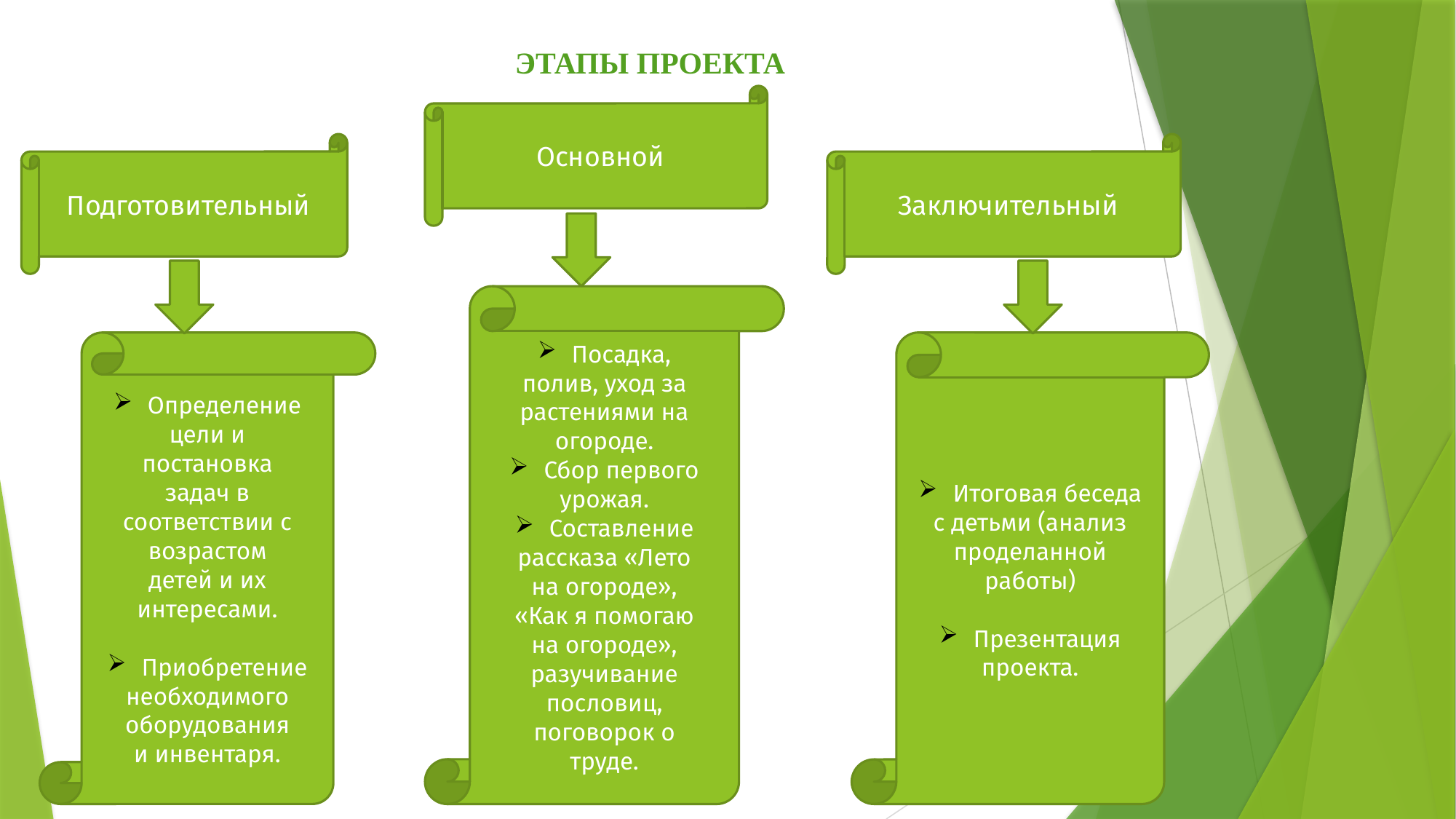

ЭТАПЫ ПРОЕКТА
Основной
Подготовительный
Заключительный

Посадка,
полив, уход за
растениями на
огороде.
Сбор первого
урожая.
Составление
рассказа «Лето
на огороде»,
«Как я помогаю
на огороде»,
разучивание
пословиц,
поговорок о
труде.
Определение
цели и
постановка
задач в
соответствии с
возрастом
детей и их
интересами.

Приобретение
необходимого
оборудования
и инвентаря.
Итоговая беседа
с детьми (анализ
проделанной
работы)

Презентация
проекта.